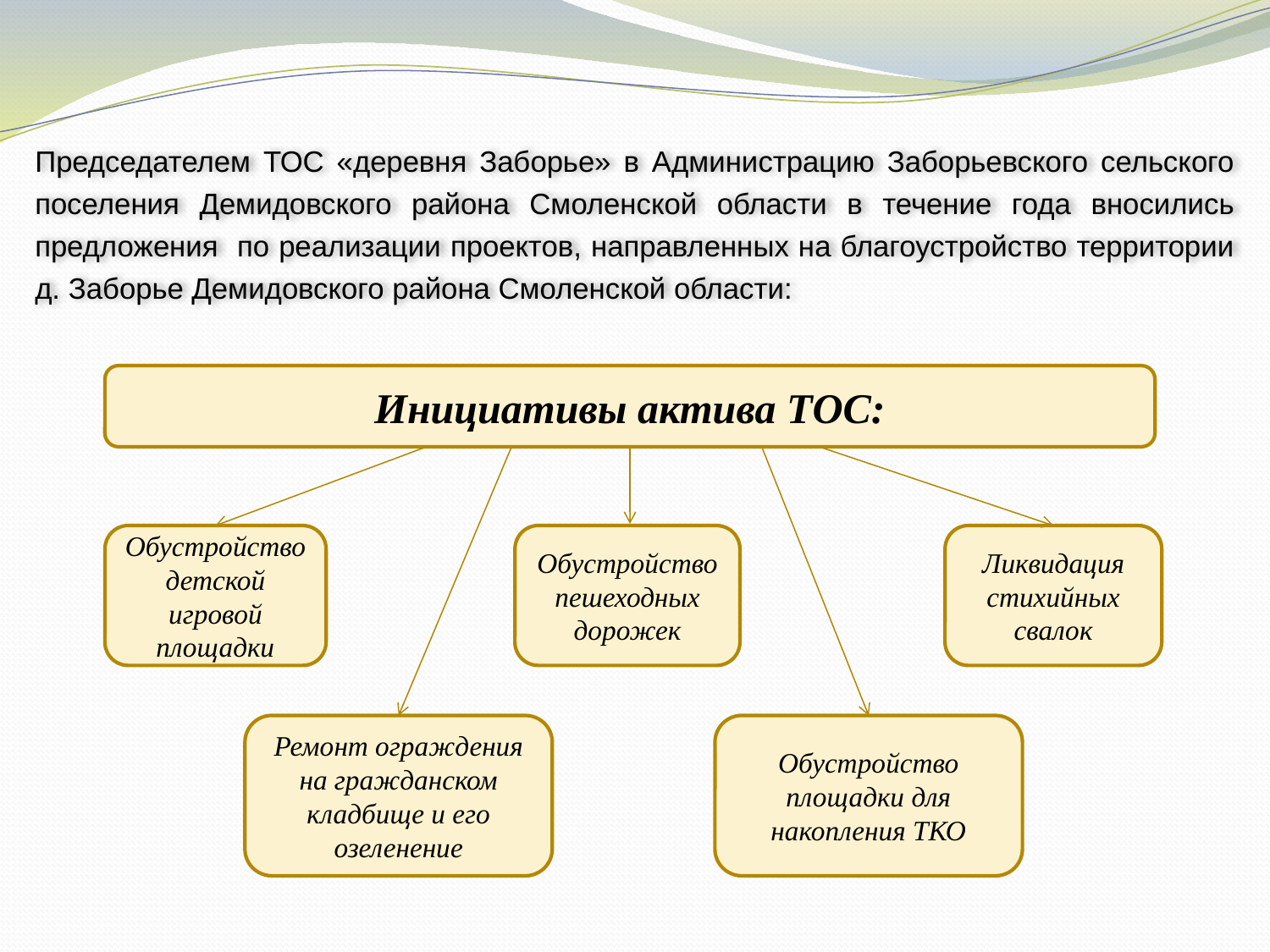

Председателем ТОС «деревня Заборье» в Администрацию Заборьевского сельского поселения Демидовского района Смоленской области в течение года вносились предложения  по реализации проектов, направленных на благоустройство территории д. Заборье Демидовского района Смоленской области:

Инициативы актива ТОС:
Обустройство детской игровой площадки

Обустройство пешеходных дорожек

Ликвидация стихийных свалок
Ремонт ограждения на гражданском кладбище и его озеленение
Обустройство площадки для накопления ТКО